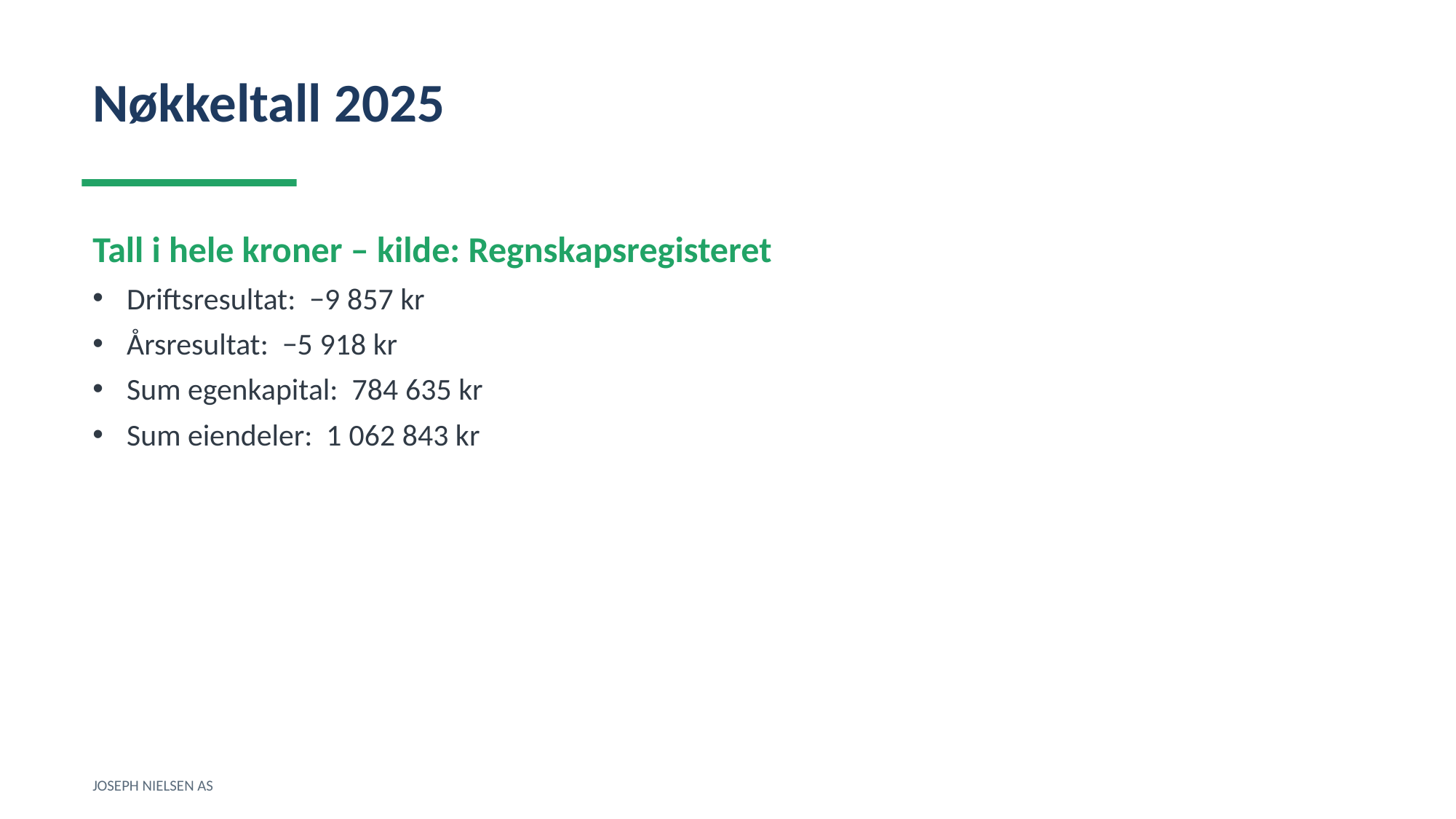

Nøkkeltall 2025

Tall i hele kroner – kilde: Regnskapsregisteret
Driftsresultat:  −9 857 kr
Årsresultat:  −5 918 kr
Sum egenkapital:  784 635 kr
Sum eiendeler:  1 062 843 kr
JOSEPH NIELSEN AS